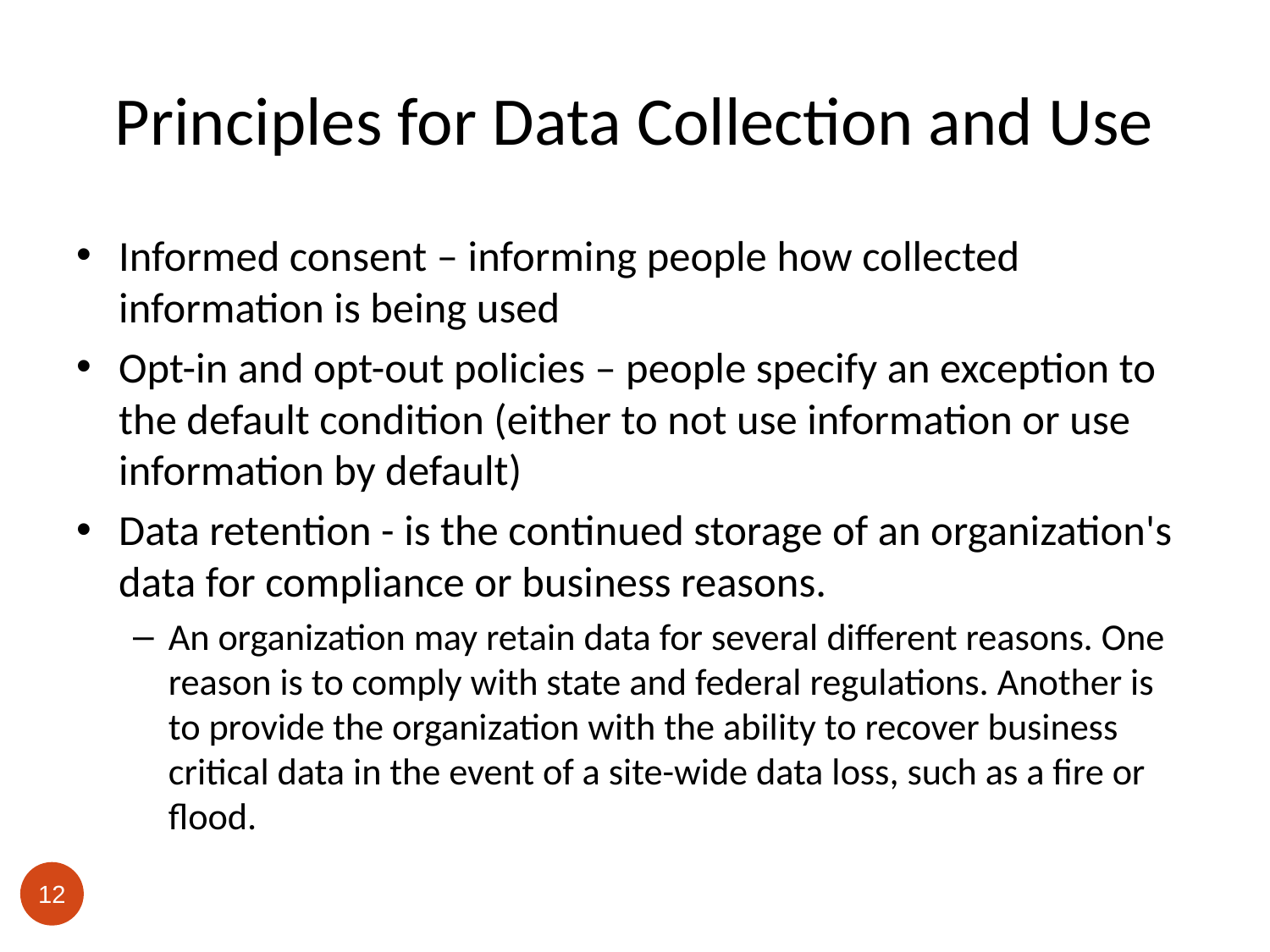

# Principles for Data Collection and Use
Informed consent – informing people how collected information is being used
Opt-in and opt-out policies – people specify an exception to the default condition (either to not use information or use information by default)
Data retention - is the continued storage of an organization's data for compliance or business reasons.
An organization may retain data for several different reasons. One reason is to comply with state and federal regulations. Another is to provide the organization with the ability to recover business critical data in the event of a site-wide data loss, such as a fire or flood.
12